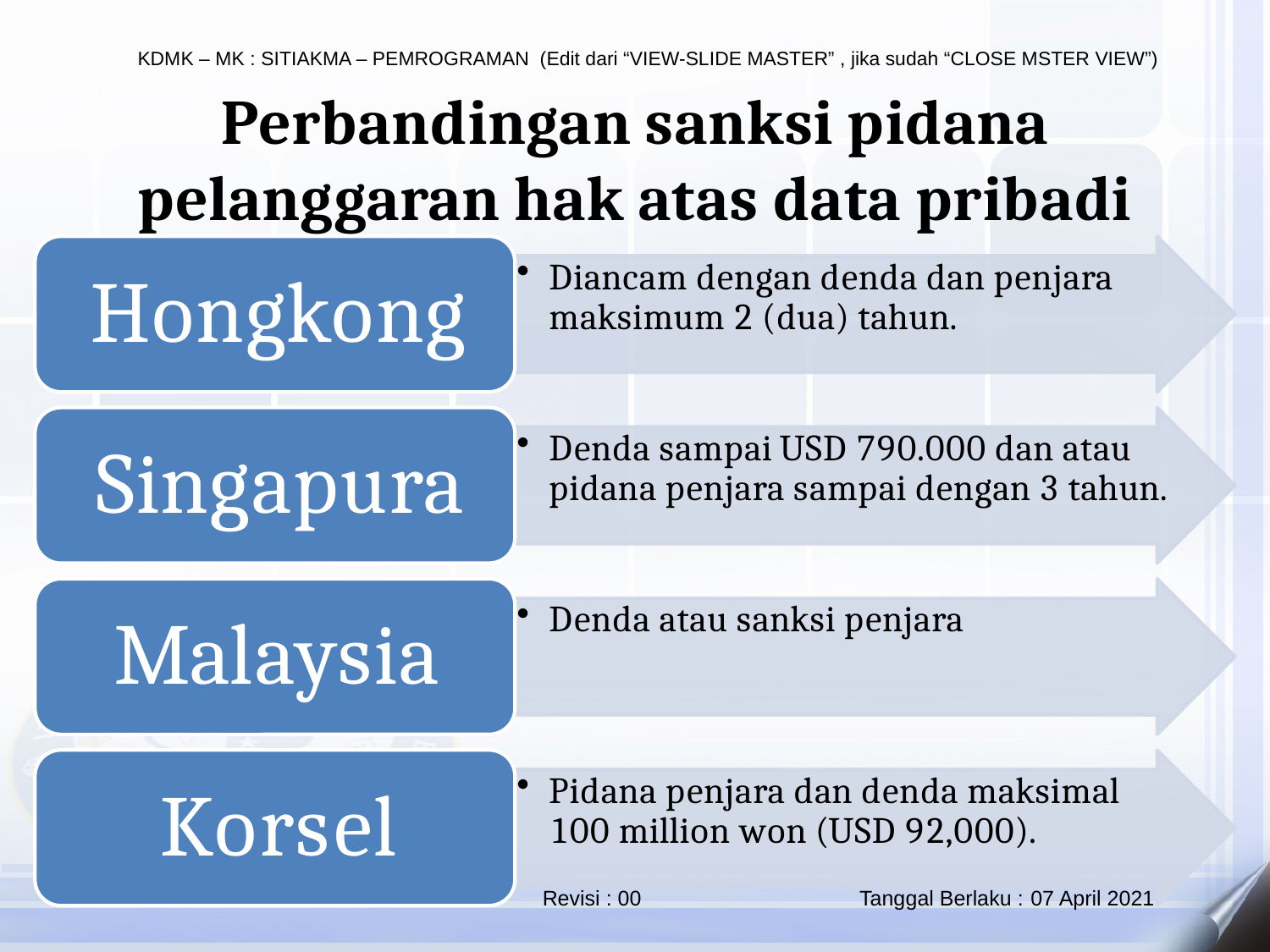

Perbandingan sanksi pidana pelanggaran hak atas data pribadi
Diancam dengan denda dan penjara maksimum 2 (dua) tahun.
Hongkong
Denda sampai USD 790.000 dan atau pidana penjara sampai dengan 3 tahun.
Singapura
Denda atau sanksi penjara
Malaysia
Pidana penjara dan denda maksimal 100 million won (USD 92,000).
Korsel